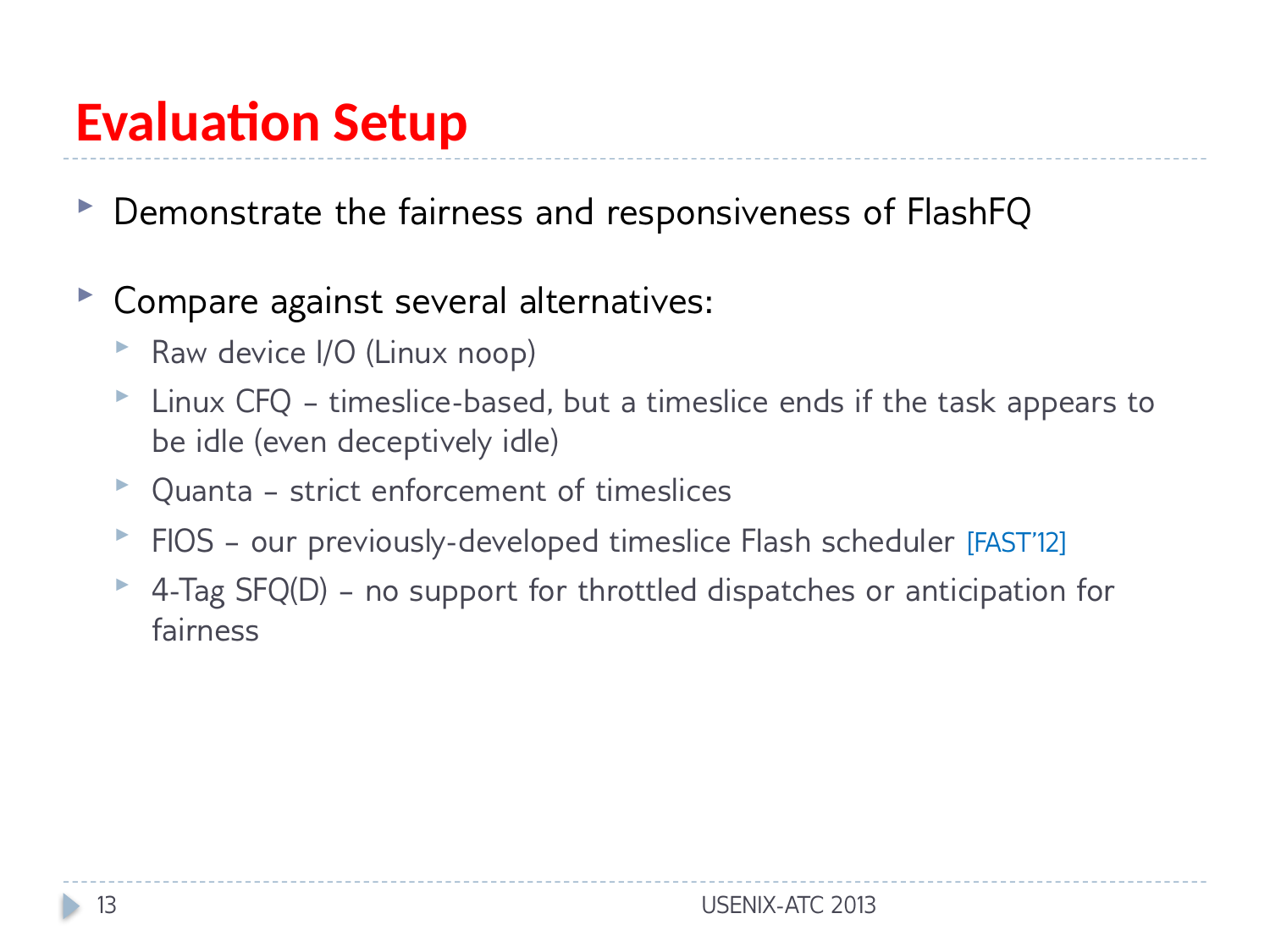

# Evaluation Setup
Demonstrate the fairness and responsiveness of FlashFQ

Compare against several alternatives:
Raw device I/O (Linux noop)
Linux CFQ – timeslice-based, but a timeslice ends if the task appears to be idle (even deceptively idle)
Quanta – strict enforcement of timeslices
FIOS – our previously-developed timeslice Flash scheduler [FAST’12]
4-Tag SFQ(D) – no support for throttled dispatches or anticipation for fairness
13
USENIX-ATC 2013